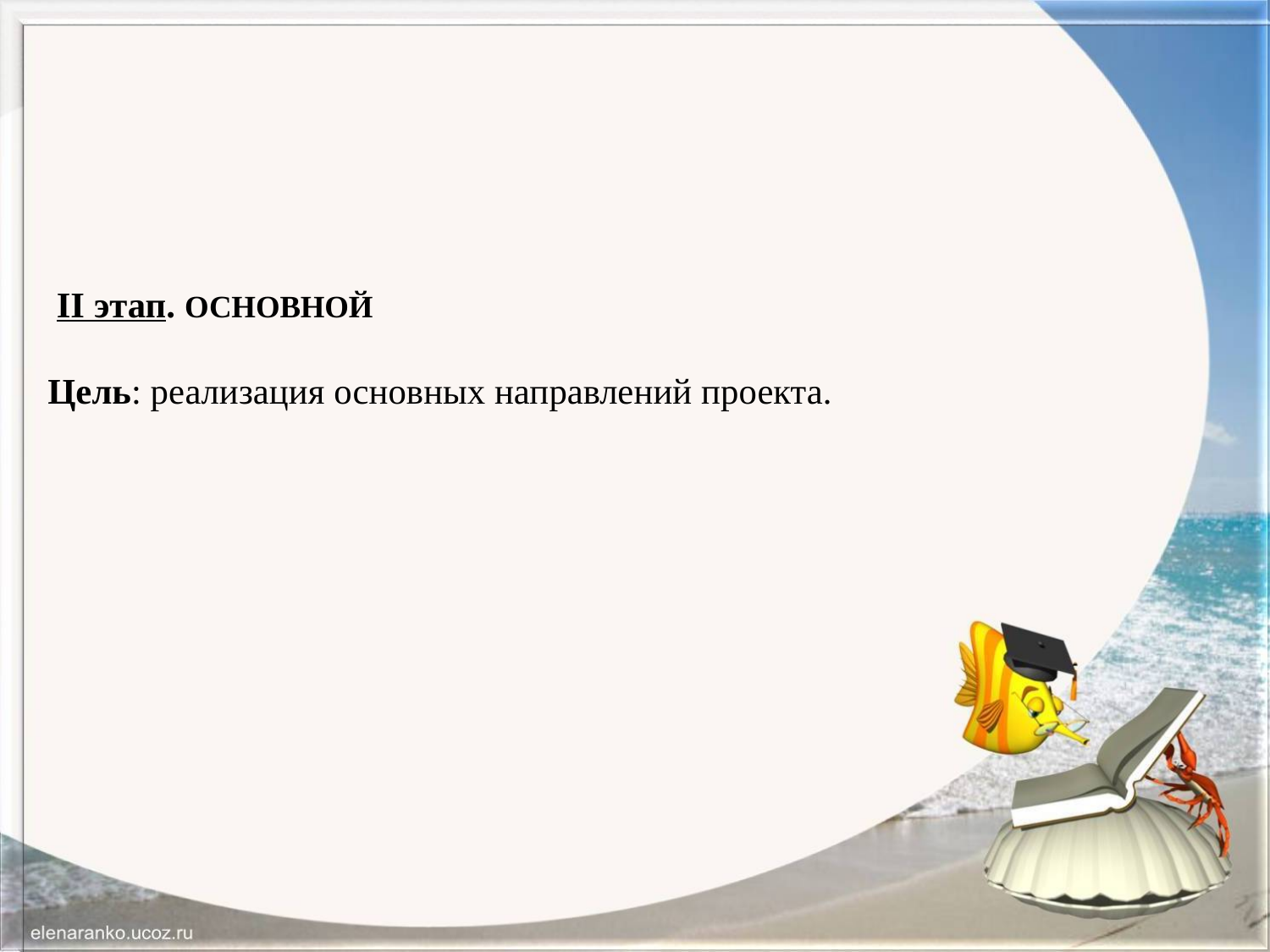

# II этап. ОСНОВНОЙ Цель: реализация основных направлений проекта.